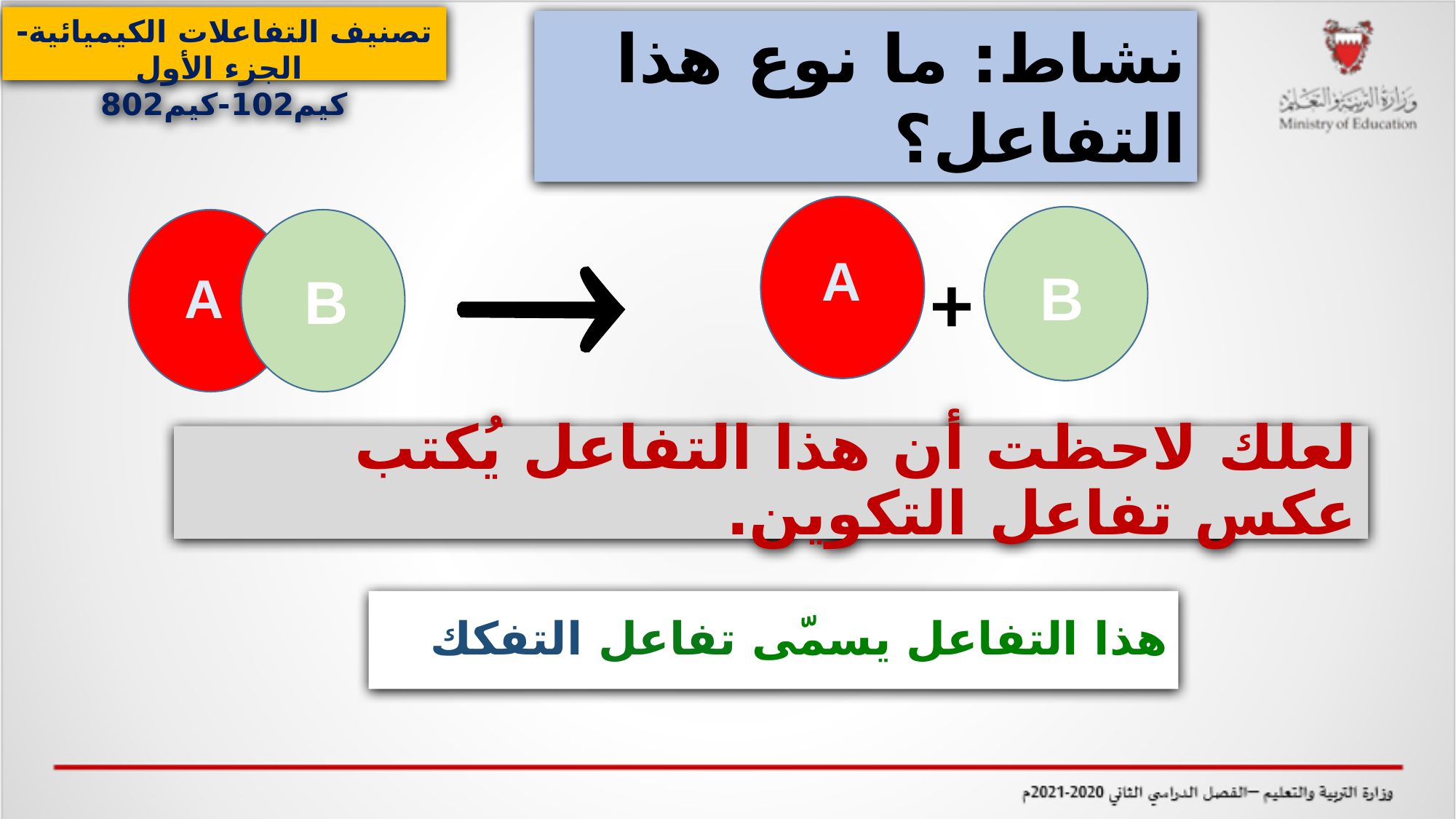

تصنيف التفاعلات الكيميائية- الجزء الأول
كيم102-كيم802
نشاط: ما نوع هذا التفاعل؟
→

A

A
B
+
B
لعلك لاحظت أن هذا التفاعل يُكتب عكس تفاعل التكوين.
# هذا التفاعل يسمّى تفاعل التفكك